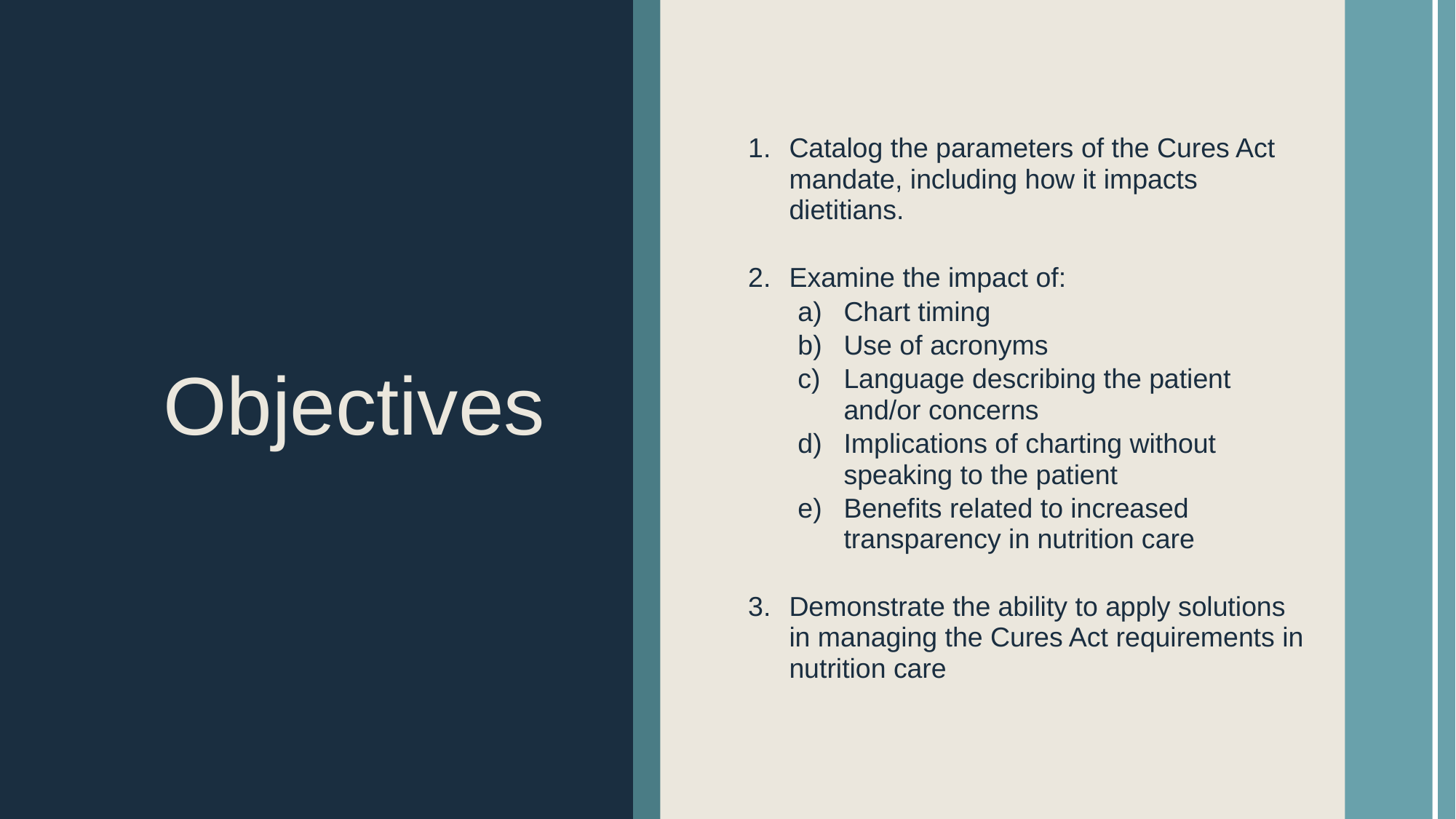

# Objectives
Catalog the parameters of the Cures Act mandate, including how it impacts dietitians.

Examine the impact of:
Chart timing
Use of acronyms
Language describing the patient and/or concerns
Implications of charting without speaking to the patient
Benefits related to increased transparency in nutrition care

Demonstrate the ability to apply solutions in managing the Cures Act requirements in nutrition care